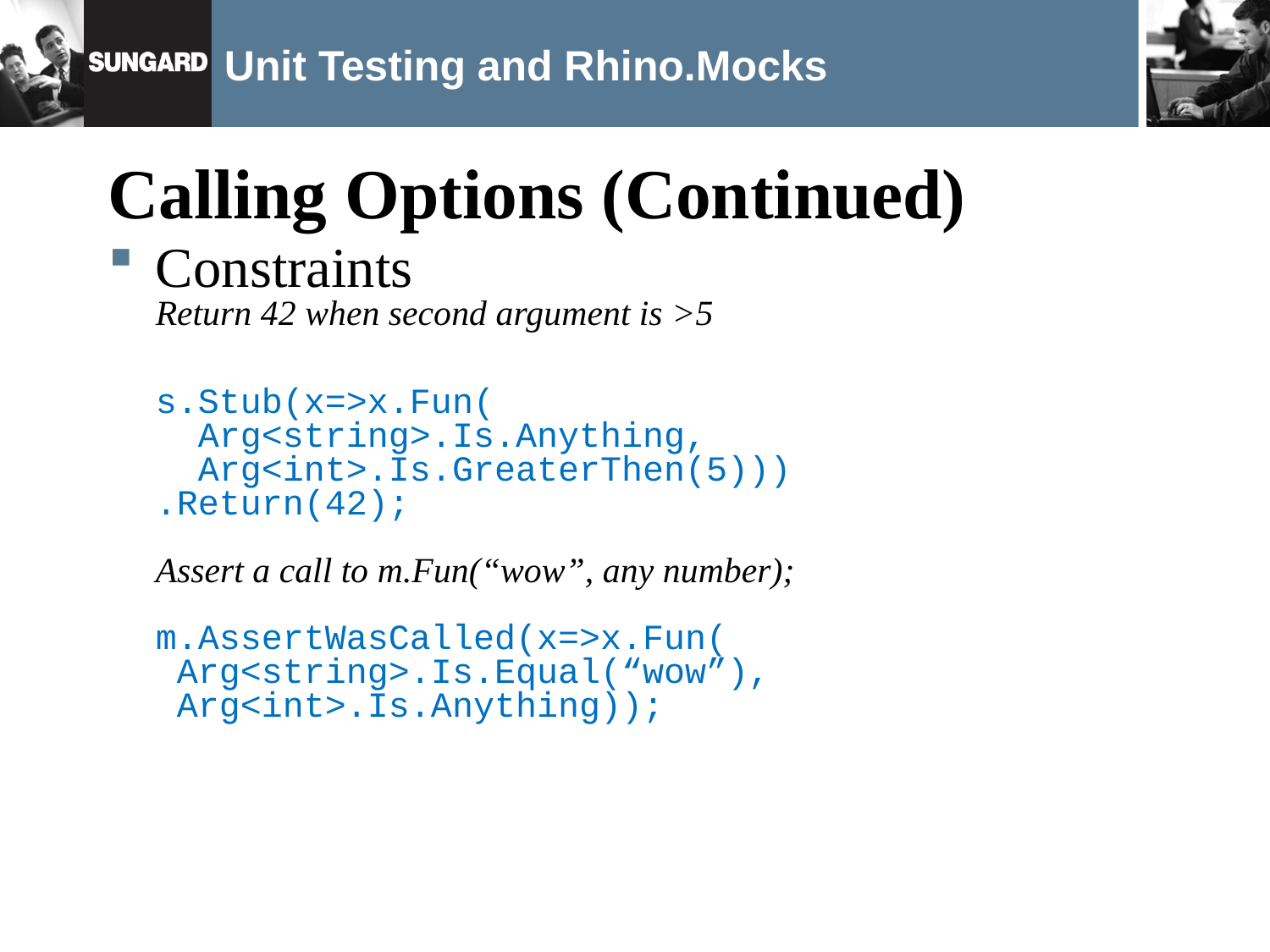

# Unit Testing and Rhino.Mocks
Calling Options (Continued)
Constraints
Return 42 when second argument is >5
s.Stub(x=>x.Fun(
  Arg<string>.Is.Anything,
  Arg<int>.Is.GreaterThen(5)))
.Return(42);
Assert a call to m.Fun(“wow”, any number);
m.AssertWasCalled(x=>x.Fun(
 Arg<string>.Is.Equal(“wow”),
 Arg<int>.Is.Anything));